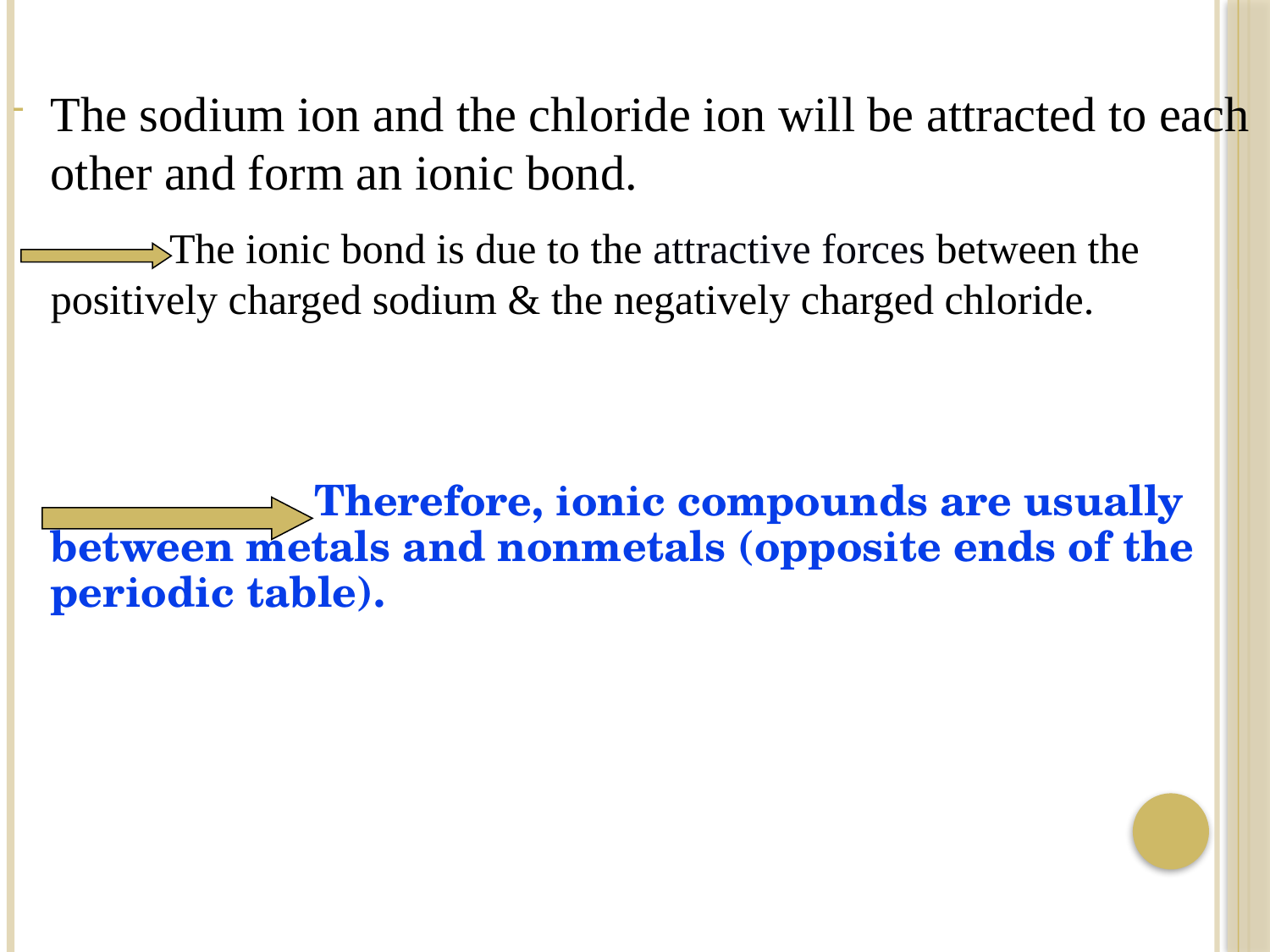

The sodium ion and the chloride ion will be attracted to each other and form an ionic bond.
             The ionic bond is due to the attractive forces between the  positively charged sodium & the negatively charged chloride.

                         Therefore, ionic compounds are usually between metals and nonmetals (opposite ends of the periodic table).